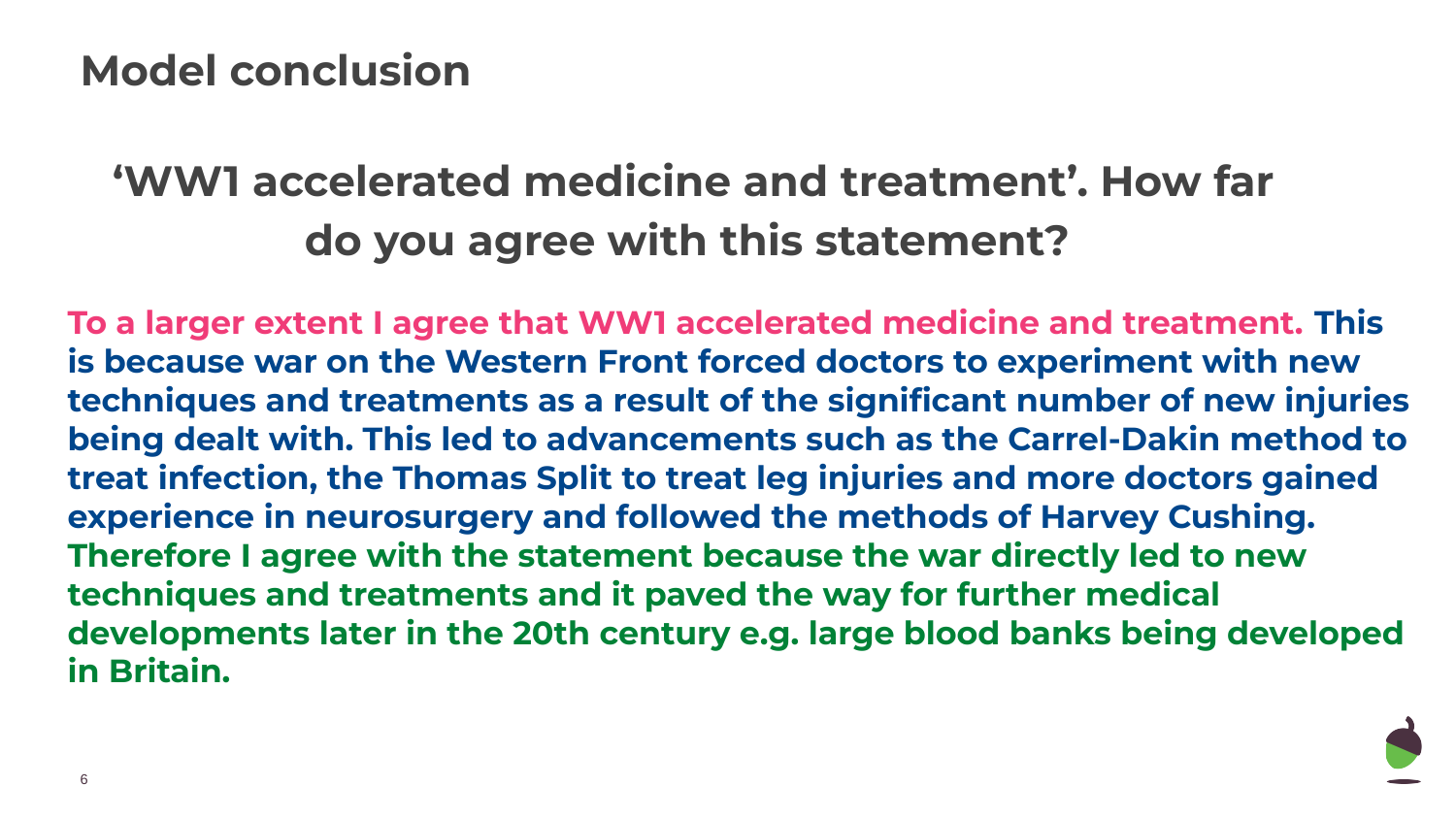

# Model conclusion
‘WW1 accelerated medicine and treatment’. How far do you agree with this statement?
To a larger extent I agree that WW1 accelerated medicine and treatment. This is because war on the Western Front forced doctors to experiment with new techniques and treatments as a result of the significant number of new injuries being dealt with. This led to advancements such as the Carrel-Dakin method to treat infection, the Thomas Split to treat leg injuries and more doctors gained experience in neurosurgery and followed the methods of Harvey Cushing. Therefore I agree with the statement because the war directly led to new techniques and treatments and it paved the way for further medical developments later in the 20th century e.g. large blood banks being developed in Britain.
6